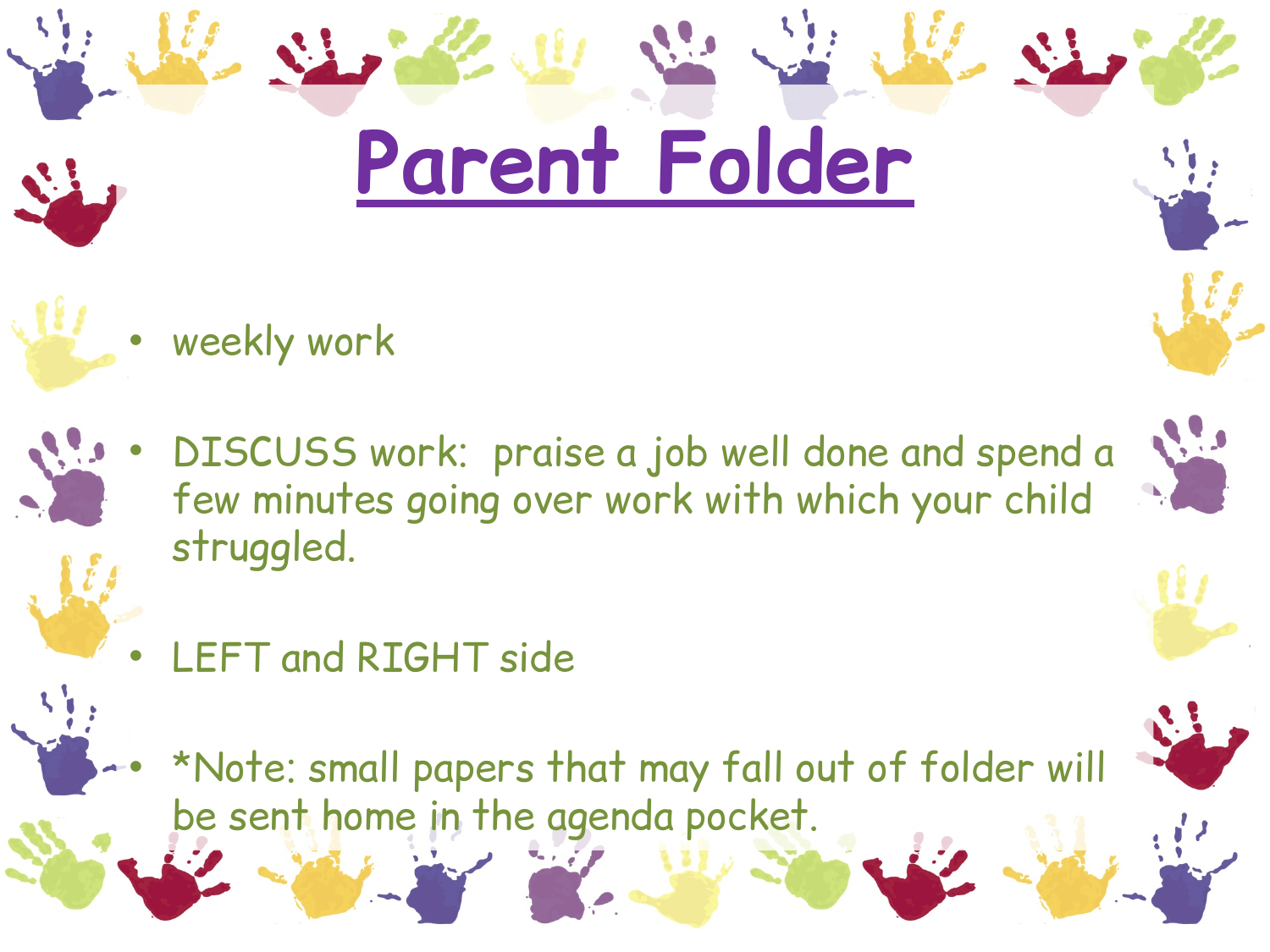

# Parent Folder

weekly work

DISCUSS work:  praise a job well done and spend a few minutes going over work with which your child struggled.

LEFT and RIGHT side

*Note: small papers that may fall out of folder will be sent home in the agenda pocket.